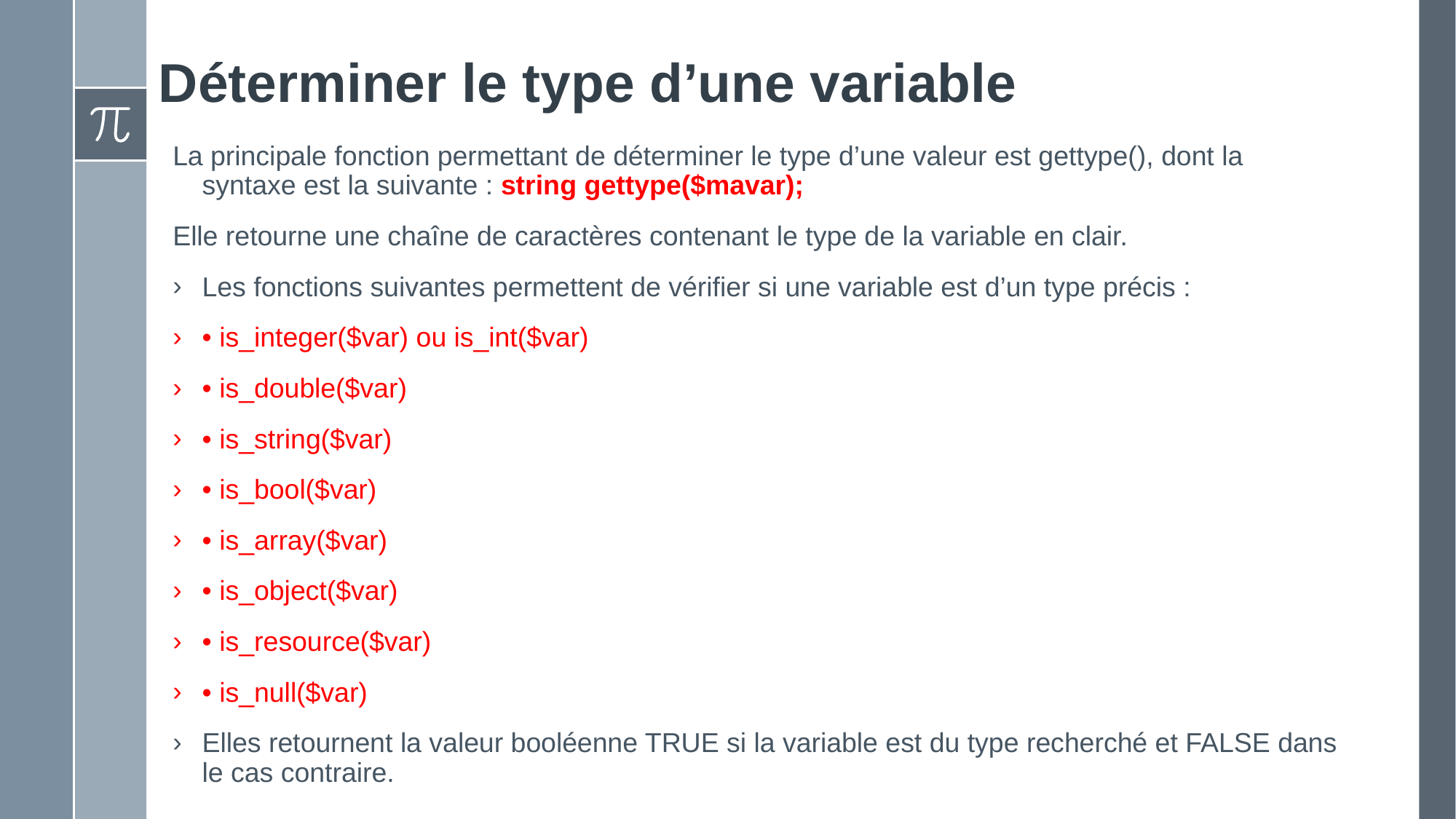

# Déterminer le type d’une variable
La principale fonction permettant de déterminer le type d’une valeur est gettype(), dont la syntaxe est la suivante : string gettype($mavar);
Elle retourne une chaîne de caractères contenant le type de la variable en clair.
Les fonctions suivantes permettent de vérifier si une variable est d’un type précis :
• is_integer($var) ou is_int($var)
• is_double($var)
• is_string($var)
• is_bool($var)
• is_array($var)
• is_object($var)
• is_resource($var)
• is_null($var)
Elles retournent la valeur booléenne TRUE si la variable est du type recherché et FALSE dans le cas contraire.